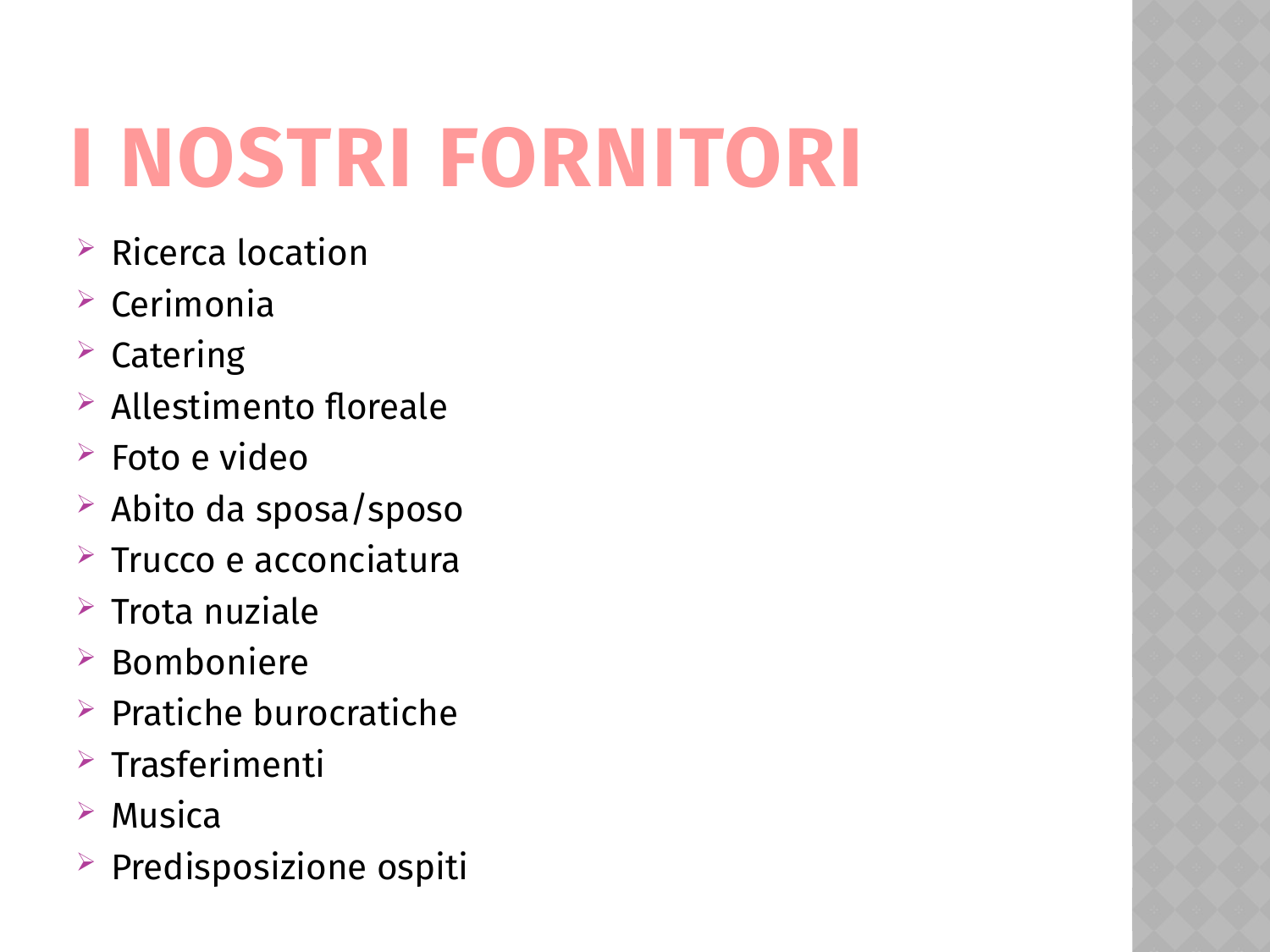

# I nostri fornitori
Ricerca location
Cerimonia
Catering
Allestimento floreale
Foto e video
Abito da sposa/sposo
Trucco e acconciatura
Trota nuziale
Bomboniere
Pratiche burocratiche
Trasferimenti
Musica
Predisposizione ospiti